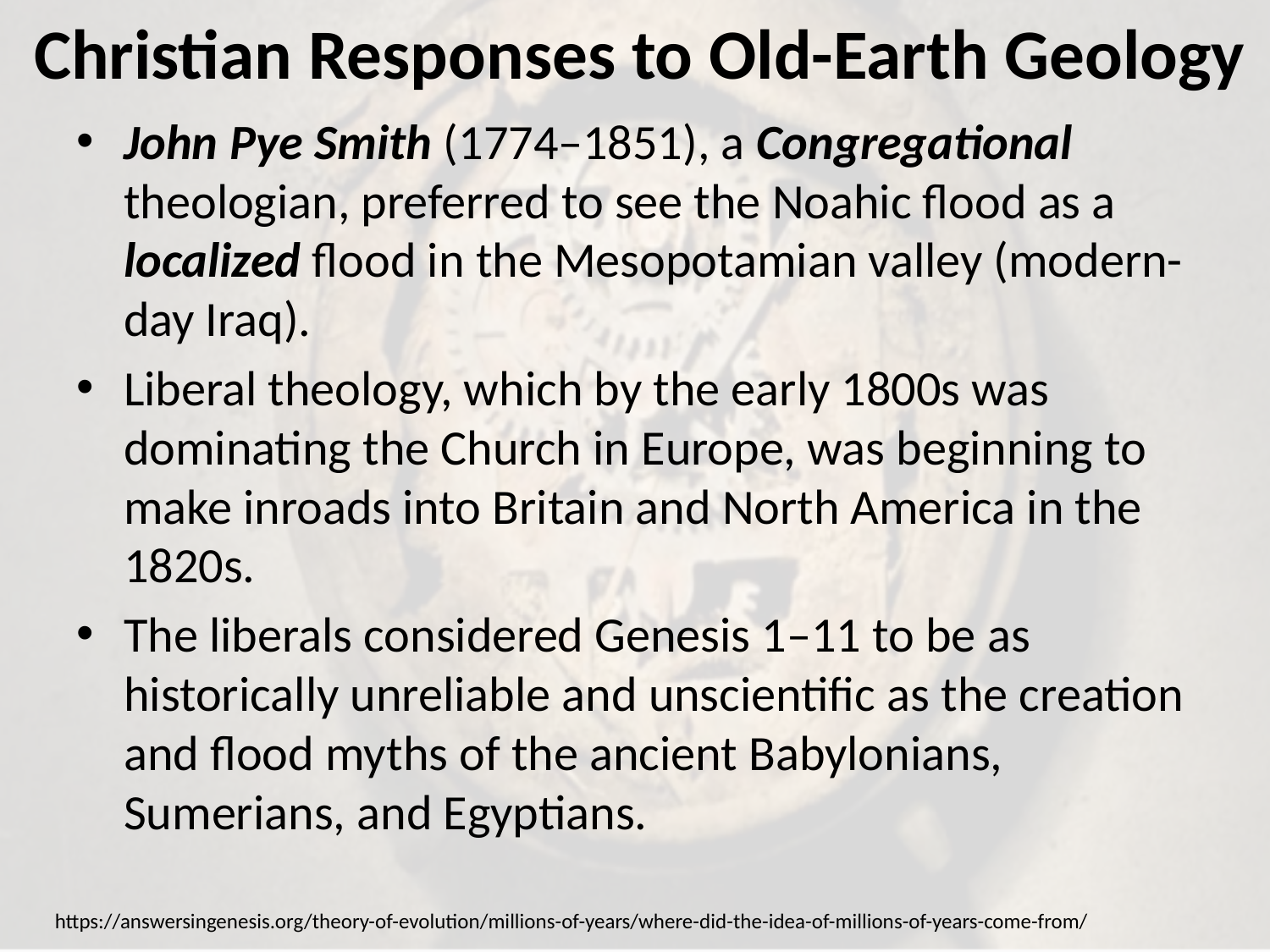

# Christian Responses to Old-Earth Geology
John Pye Smith (1774–1851), a Congregational theologian, preferred to see the Noahic flood as a localized flood in the Mesopotamian valley (modern-day Iraq).
Liberal theology, which by the early 1800s was dominating the Church in Europe, was beginning to make inroads into Britain and North America in the 1820s.
The liberals considered Genesis 1–11 to be as historically unreliable and unscientific as the creation and flood myths of the ancient Babylonians, Sumerians, and Egyptians.
https://answersingenesis.org/theory-of-evolution/millions-of-years/where-did-the-idea-of-millions-of-years-come-from/